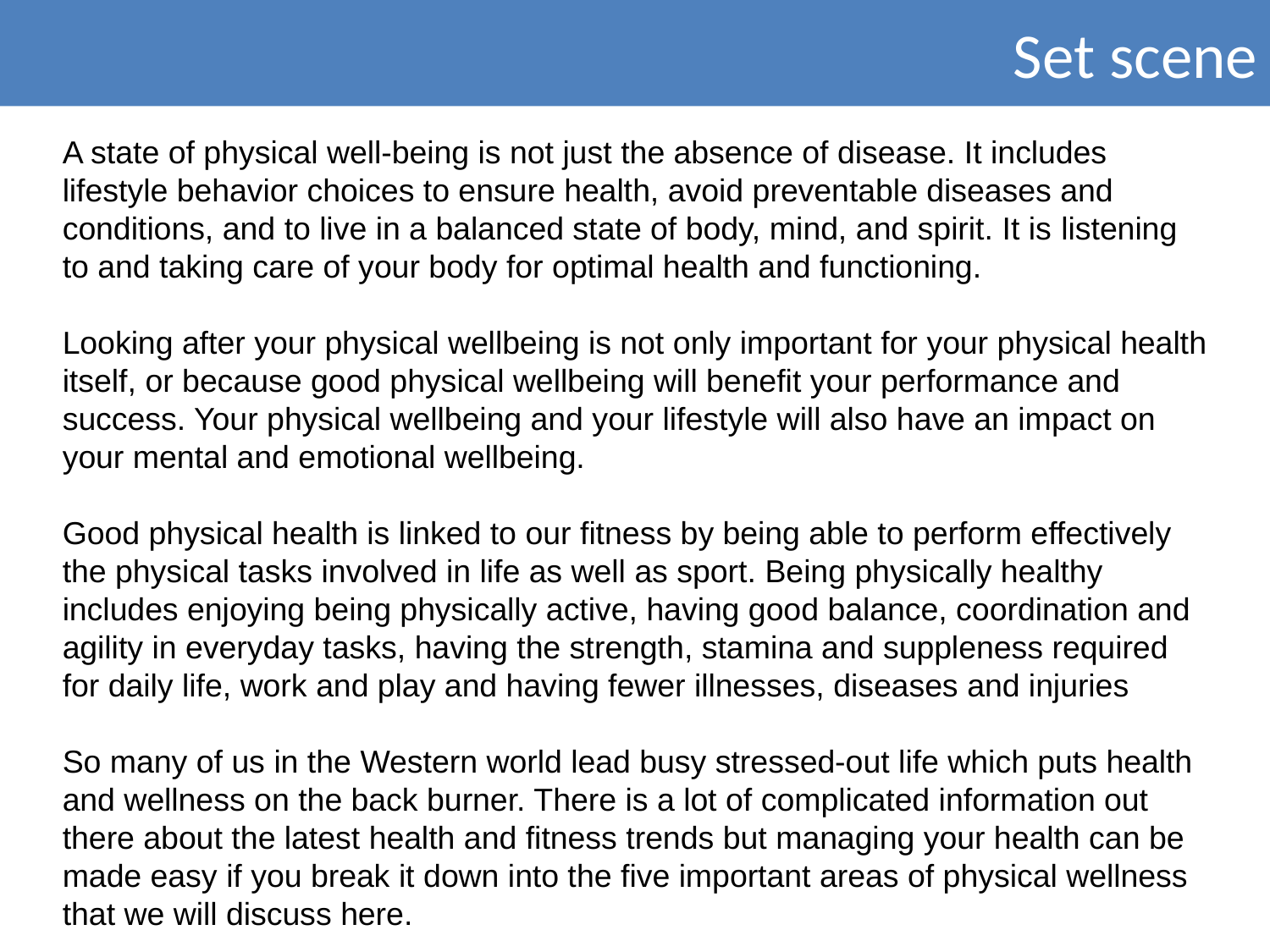

Set scene
A state of physical well-being is not just the absence of disease. It includes lifestyle behavior choices to ensure health, avoid preventable diseases and conditions, and to live in a balanced state of body, mind, and spirit. It is listening to and taking care of your body for optimal health and functioning.

Looking after your physical wellbeing is not only important for your physical health itself, or because good physical wellbeing will benefit your performance and success. Your physical wellbeing and your lifestyle will also have an impact on your mental and emotional wellbeing.

Good physical health is linked to our fitness by being able to perform effectively the physical tasks involved in life as well as sport. Being physically healthy includes enjoying being physically active, having good balance, coordination and agility in everyday tasks, having the strength, stamina and suppleness required for daily life, work and play and having fewer illnesses, diseases and injuries

So many of us in the Western world lead busy stressed-out life which puts health and wellness on the back burner. There is a lot of complicated information out there about the latest health and fitness trends but managing your health can be made easy if you break it down into the five important areas of physical wellness that we will discuss here.

﻿